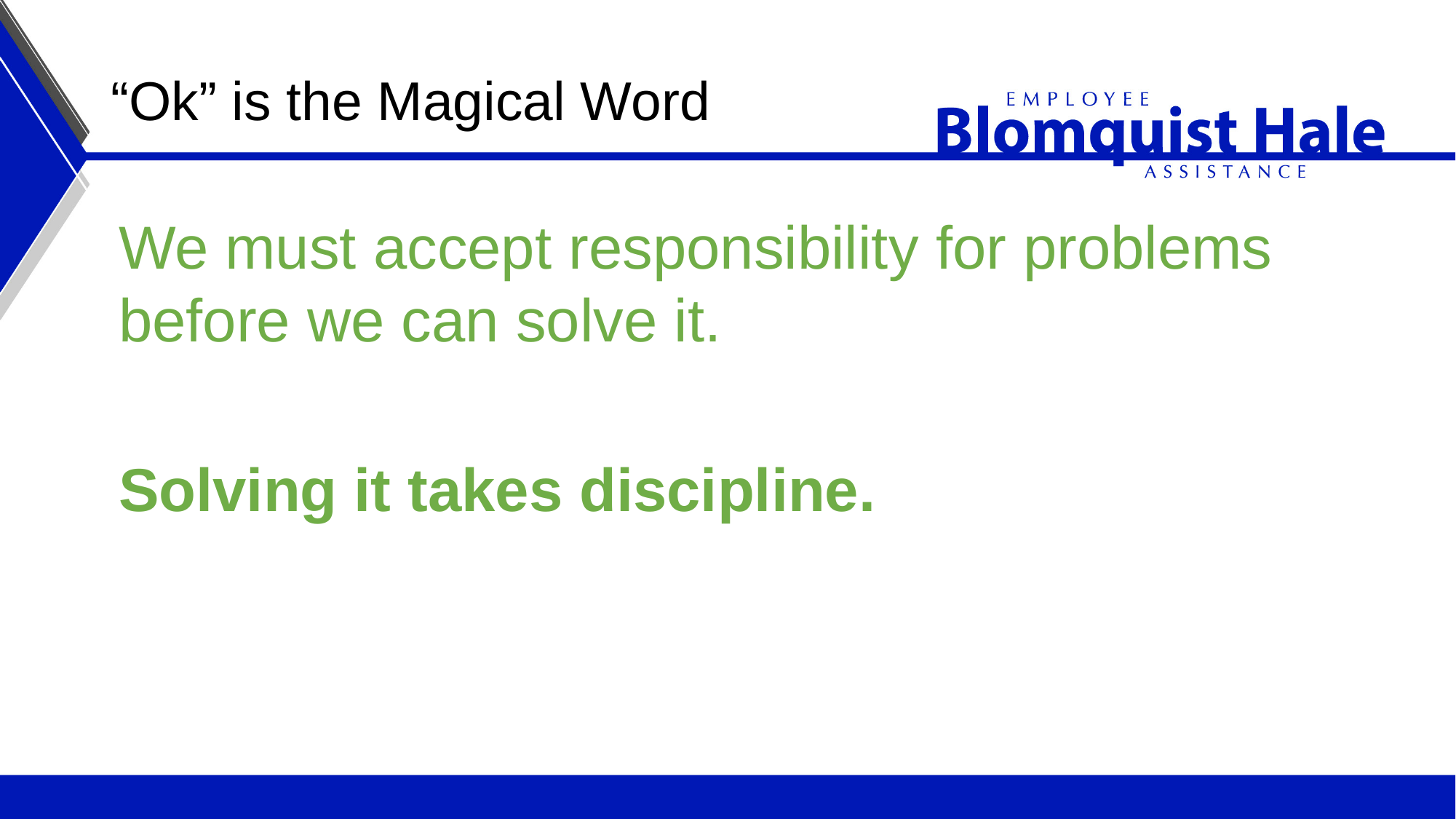

# “Ok” is the Magical Word
We must accept responsibility for problems before we can solve it.

Solving it takes discipline.